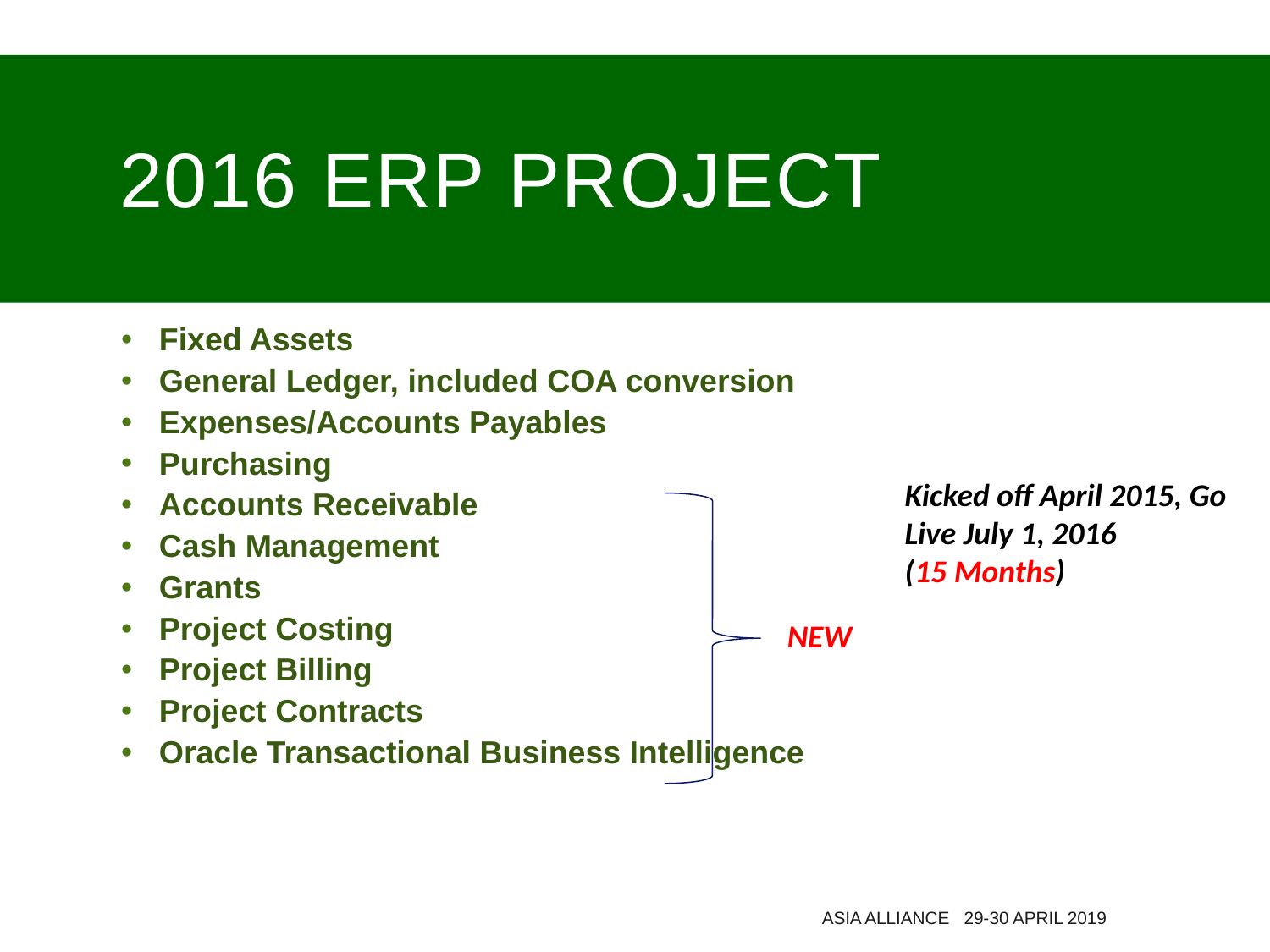

# 2016 ERP Project
Fixed Assets
General Ledger, included COA conversion
Expenses/Accounts Payables
Purchasing
Accounts Receivable
Cash Management
Grants
Project Costing
Project Billing
Project Contracts
Oracle Transactional Business Intelligence

Kicked off April 2015, Go Live July 1, 2016
(15 Months)

NEW
Asia Alliance   29-30 April 2019